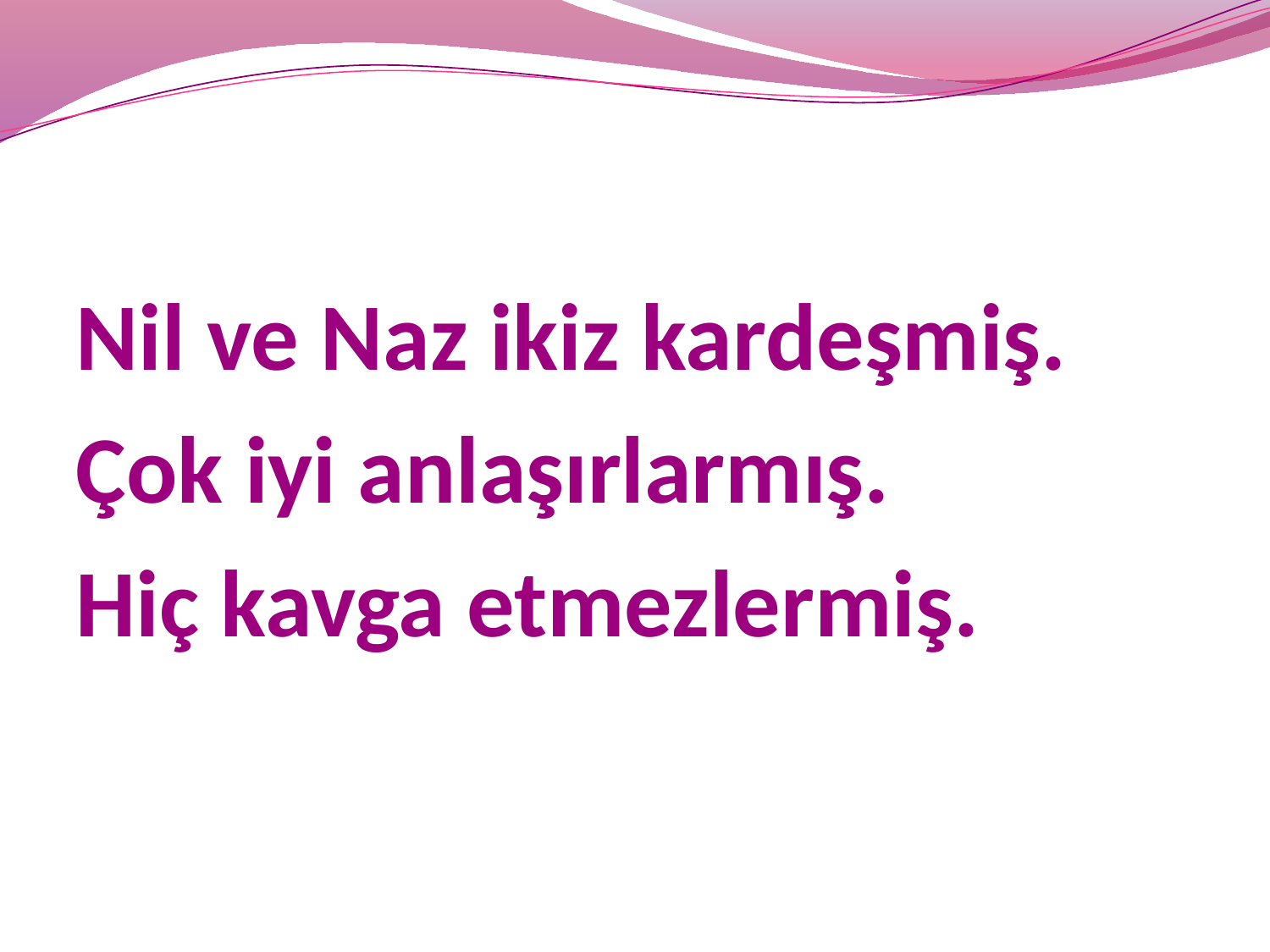

Nil ve Naz ikiz kardeşmiş.
Çok iyi anlaşırlarmış.
Hiç kavga etmezlermiş.